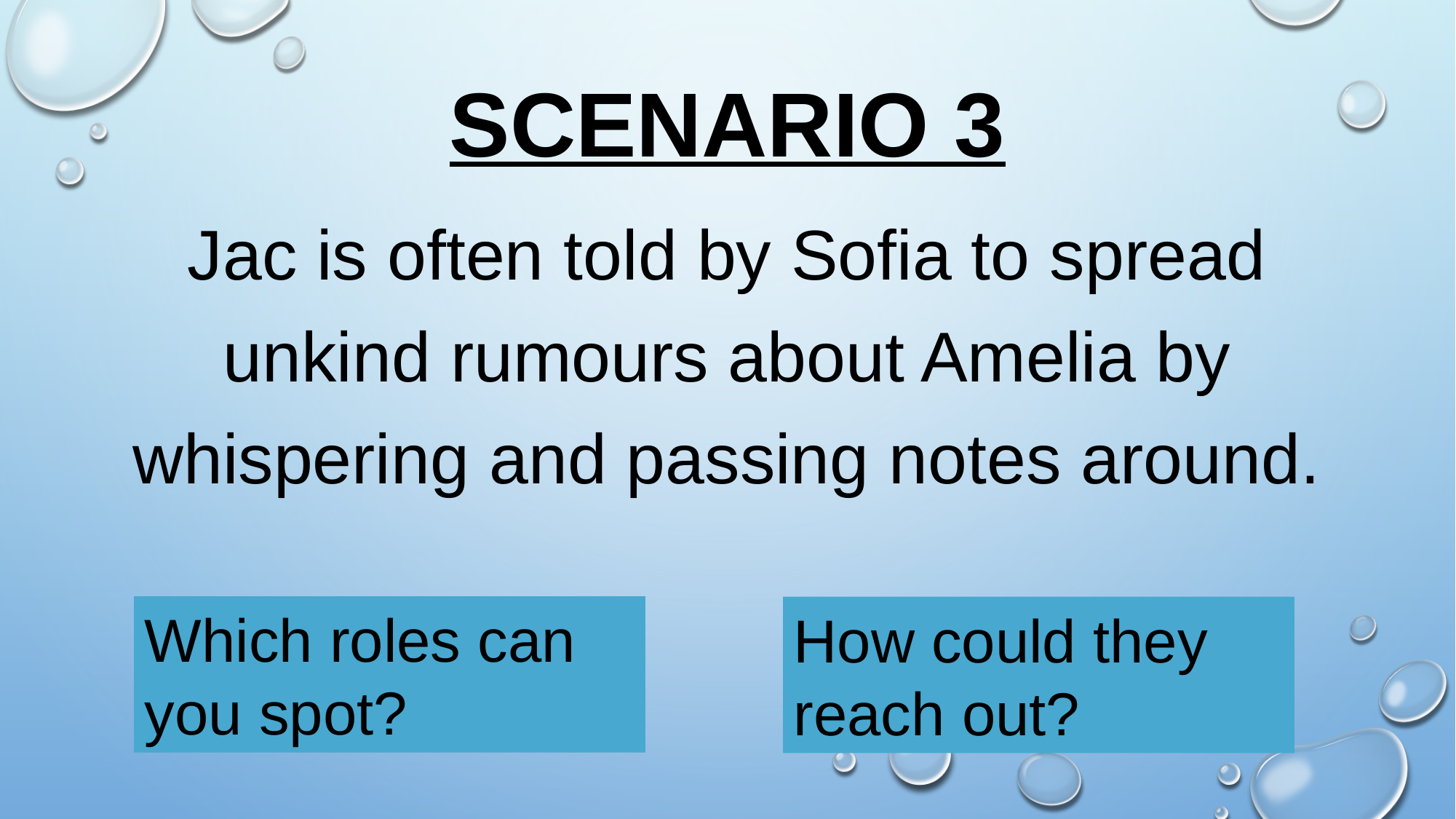

# Scenario 3
Jac is often told by Sofia to spread unkind rumours about Amelia by whispering and passing notes around.
Which roles can you spot?
How could they reach out?